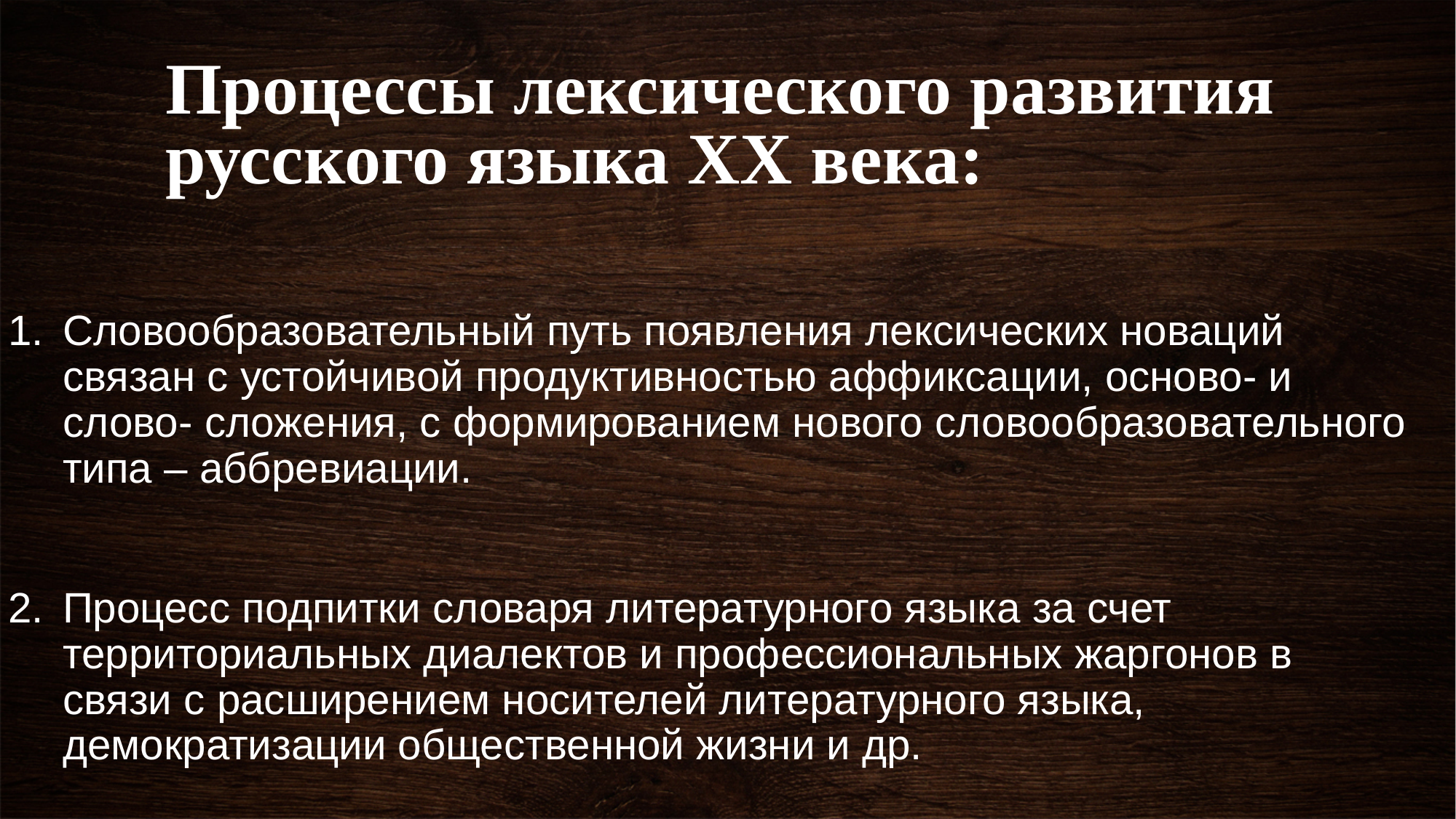

# Процессы лексического развития русского языка ХХ века:

Словообразовательный путь появления лексических новаций связан с устойчивой продуктивностью аффиксации, осново- и слово- сложения, с формированием нового словообразовательного типа – аббревиации.

Процесс подпитки словаря литературного языка за счет территориальных диалектов и профессиональных жаргонов в связи с расширением носителей литературного языка, демократизации общественной жизни и др.